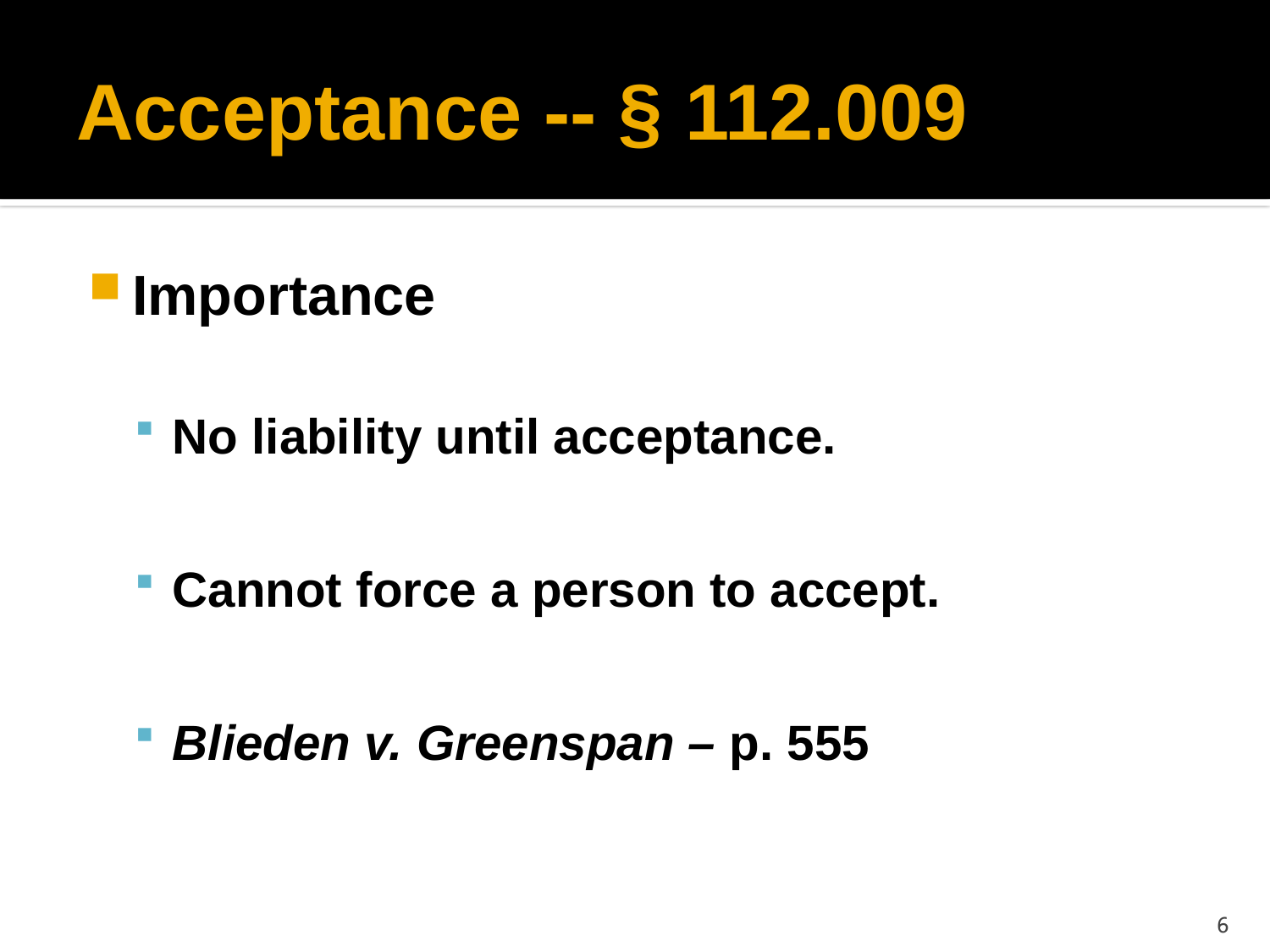

# Acceptance -- § 112.009
Importance

No liability until acceptance.

Cannot force a person to accept.

Blieden v. Greenspan – p. 555
6